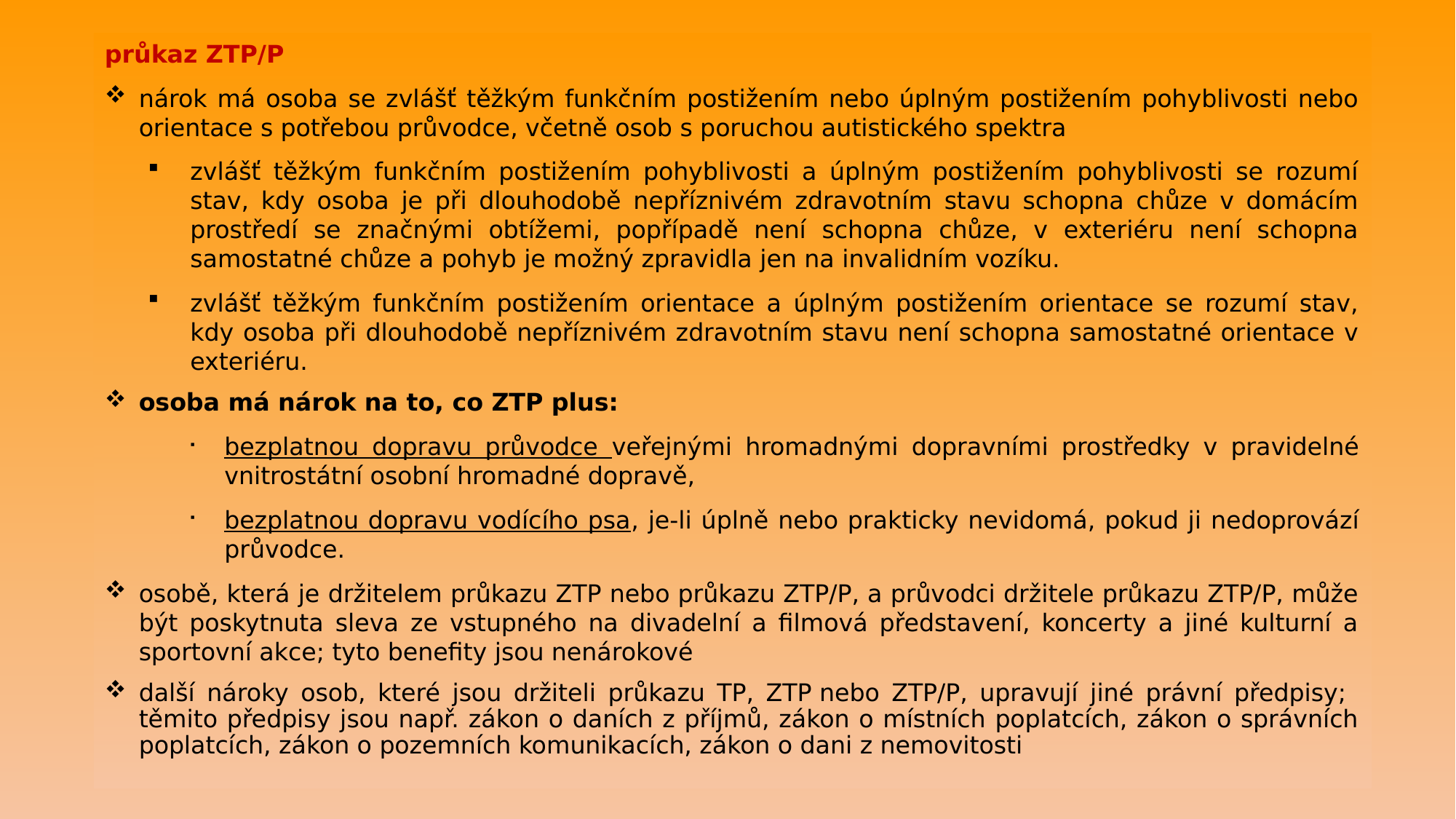

průkaz ZTP/P
nárok má osoba se zvlášť těžkým funkčním postižením nebo úplným postižením pohyblivosti nebo orientace s potřebou průvodce, včetně osob s poruchou autistického spektra
zvlášť těžkým funkčním postižením pohyblivosti a úplným postižením pohyblivosti se rozumí stav, kdy osoba je při dlouhodobě nepříznivém zdravotním stavu schopna chůze v domácím prostředí se značnými obtížemi, popřípadě není schopna chůze, v exteriéru není schopna samostatné chůze a pohyb je možný zpravidla jen na invalidním vozíku.
zvlášť těžkým funkčním postižením orientace a úplným postižením orientace se rozumí stav, kdy osoba při dlouhodobě nepříznivém zdravotním stavu není schopna samostatné orientace v exteriéru.
osoba má nárok na to, co ZTP plus:
bezplatnou dopravu průvodce veřejnými hromadnými dopravními prostředky v pravidelné vnitrostátní osobní hromadné dopravě,
bezplatnou dopravu vodícího psa, je-li úplně nebo prakticky nevidomá, pokud ji nedoprovází průvodce.
osobě, která je držitelem průkazu ZTP nebo průkazu ZTP/P, a průvodci držitele průkazu ZTP/P, může být poskytnuta sleva ze vstupného na divadelní a filmová představení, koncerty a jiné kulturní a sportovní akce; tyto benefity jsou nenárokové
další nároky osob, které jsou držiteli průkazu TP, ZTP nebo ZTP/P, upravují jiné právní předpisy;  těmito předpisy jsou např. zákon o daních z příjmů, zákon o místních poplatcích, zákon o správních poplatcích, zákon o pozemních komunikacích, zákon o dani z nemovitosti